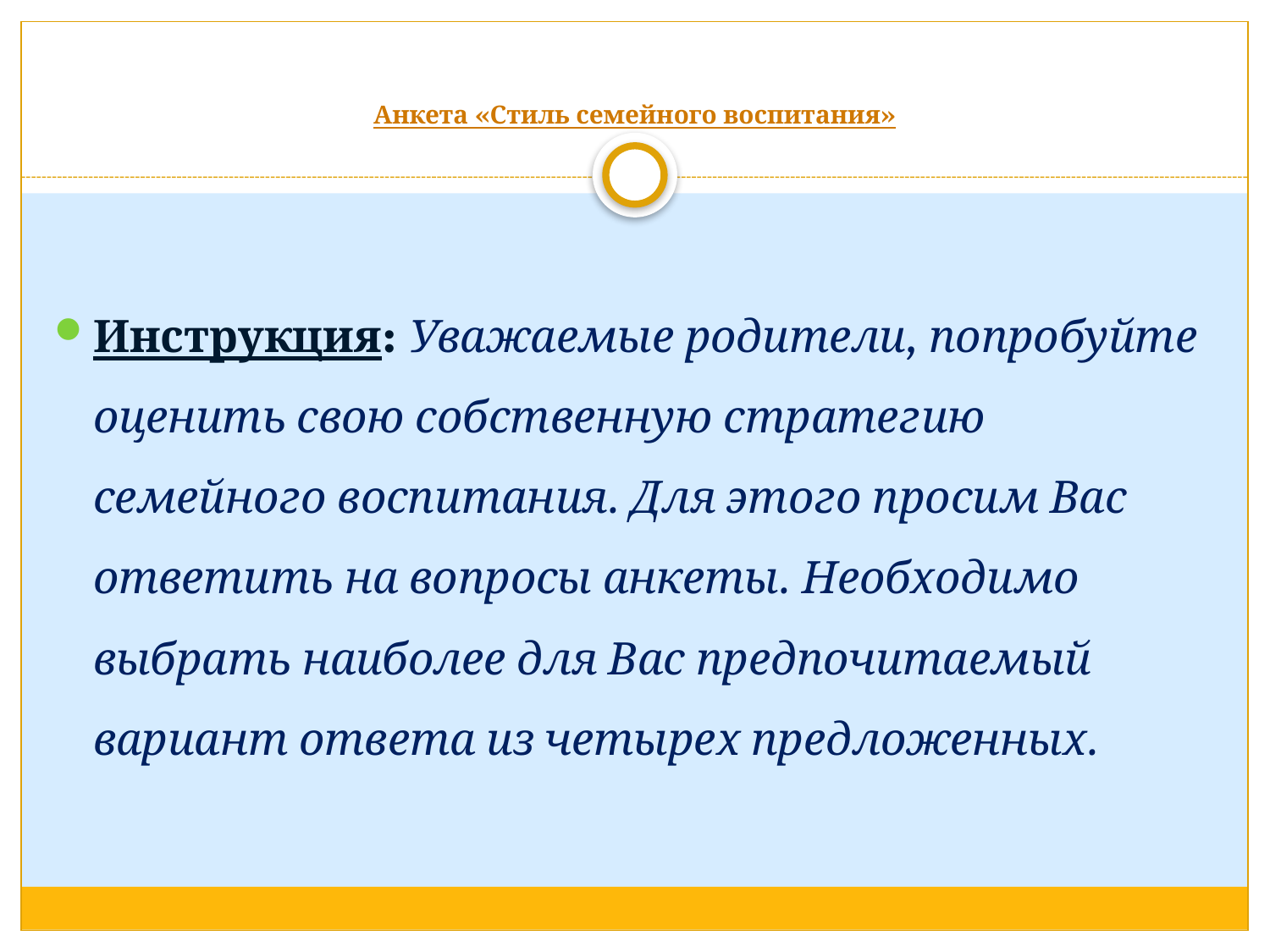

# Анкета «Стиль семейного воспитания»

Инструкция: Уважаемые родители, попробуйте оценить свою собственную стратегию семейного воспитания. Для этого просим Вас ответить на вопросы анкеты. Необходимо выбрать наиболее для Вас предпочитаемый вариант ответа из четырех предложенных.